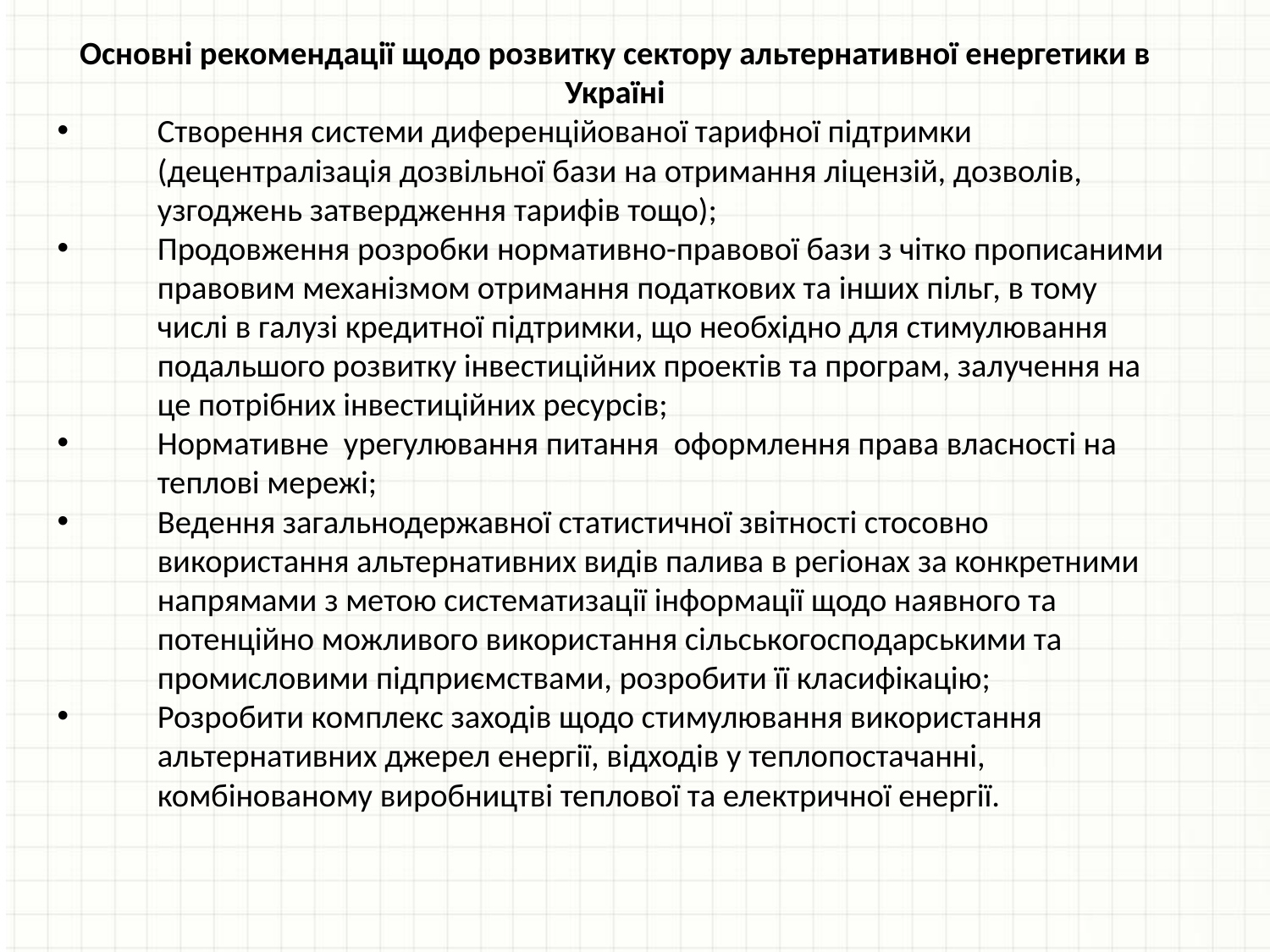

Основні рекомендації щодо розвитку сектору альтернативної енергетики в Україні
Створення системи диференційованої тарифної підтримки  (децентралізація дозвільної бази на отримання ліцензій, дозволів, узгоджень затвердження тарифів тощо);
Продовження розробки нормативно-правової бази з чітко прописаними правовим механізмом отримання податкових та інших пільг, в тому числі в галузі кредитної підтримки, що необхідно для стимулювання подальшого розвитку інвестиційних проектів та програм, залучення на це потрібних інвестиційних ресурсів;
Нормативне  урегулювання питання  оформлення права власності на теплові мережі;
Ведення загальнодержавної статистичної звітності стосовно використання альтернативних видів палива в регіонах за конкретними напрямами з метою систематизації інформації щодо наявного та потенційно можливого використання сільськогосподарськими та промисловими підприємствами, розробити її класифікацію;
Розробити комплекс заходів щодо стимулювання використання альтернативних джерел енергії, відходів у теплопостачанні, комбінованому виробництві теплової та електричної енергії.